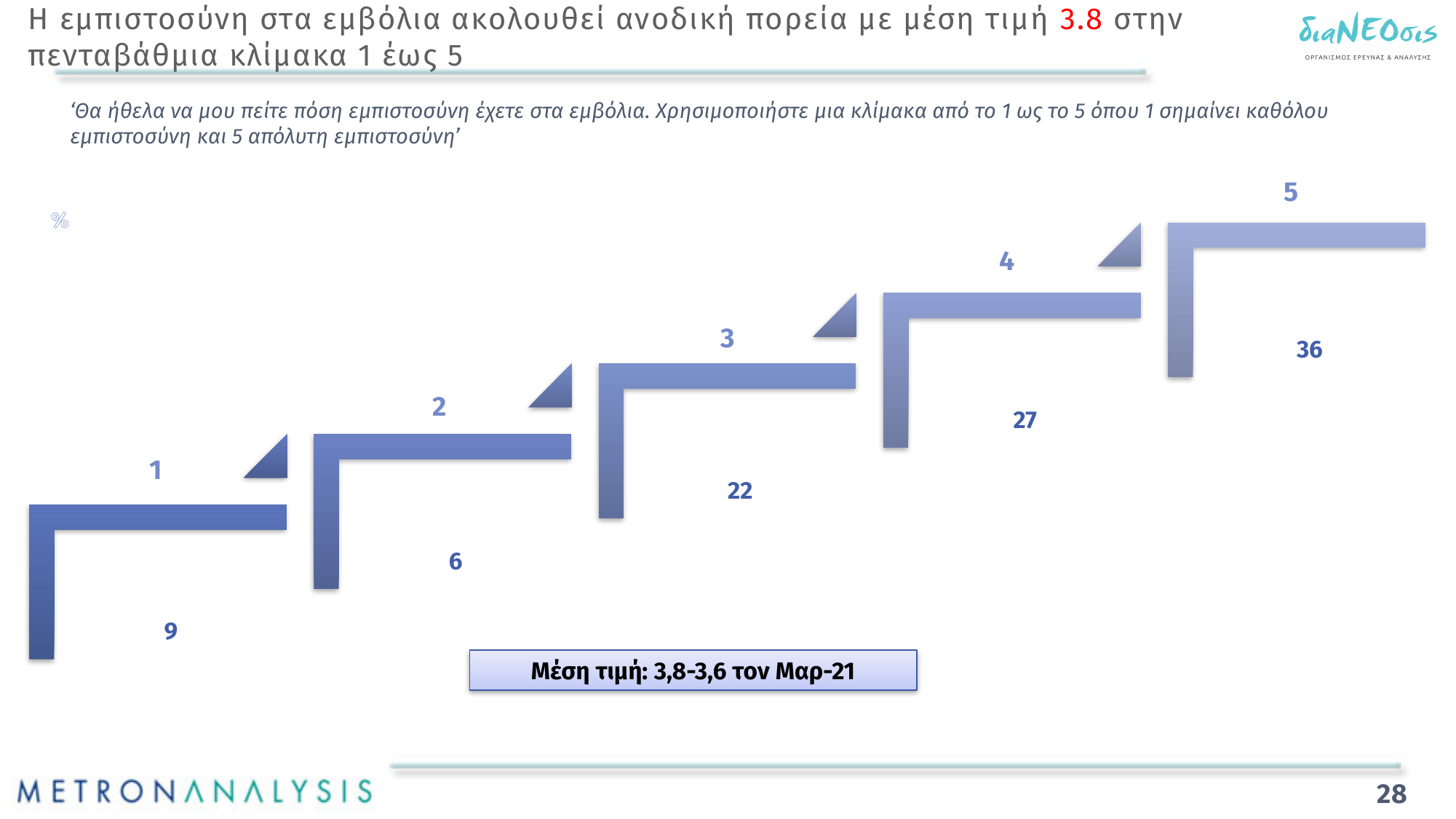

# Η εμπιστοσύνη στα εμβόλια ακολουθεί ανοδική πορεία με μέση τιμή 3.8 στην πενταβάθμια κλίμακα 1 έως 5
‘Θα ήθελα να μου πείτε πόση εμπιστοσύνη έχετε στα εμβόλια. Χρησιμοποιήστε μια κλίμακα από το 1 ως το 5 όπου 1 σημαίνει καθόλου εμπιστοσύνη και 5 απόλυτη εμπιστοσύνη’
9
6
22
27
36
5
%
4
3
2
1
Μέση τιμή: 3,8-3,6 τον Μαρ-21
28